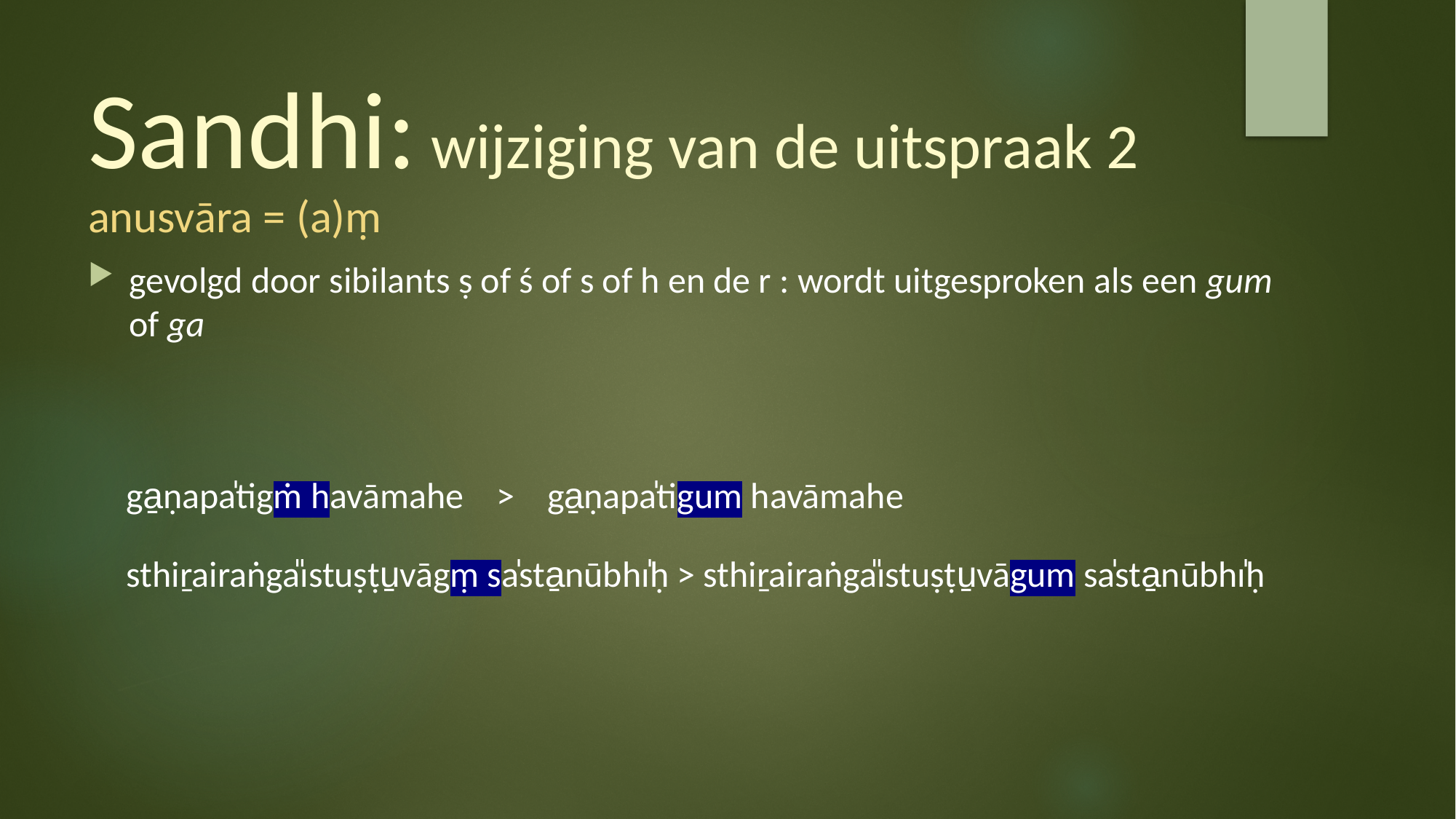

# Sandhi: wijziging van de uitspraak 2
anusvāra = (a)ṃ
gevolgd door sibilants ṣ of ś of s of h en de r : wordt uitgesproken als een gum of ga

ga̱ṇapa̍tigṁ havāmahe    >    ga̱ṇapa̍tigum havāmahe
sthiṟairaṅga̎ıstuṣṭu̱vāgṃ sa̍sta̱nūbhı̍ḥ > sthiṟairaṅga̎ıstuṣṭu̱vāgum sa̍sta̱nūbhı̍ḥ